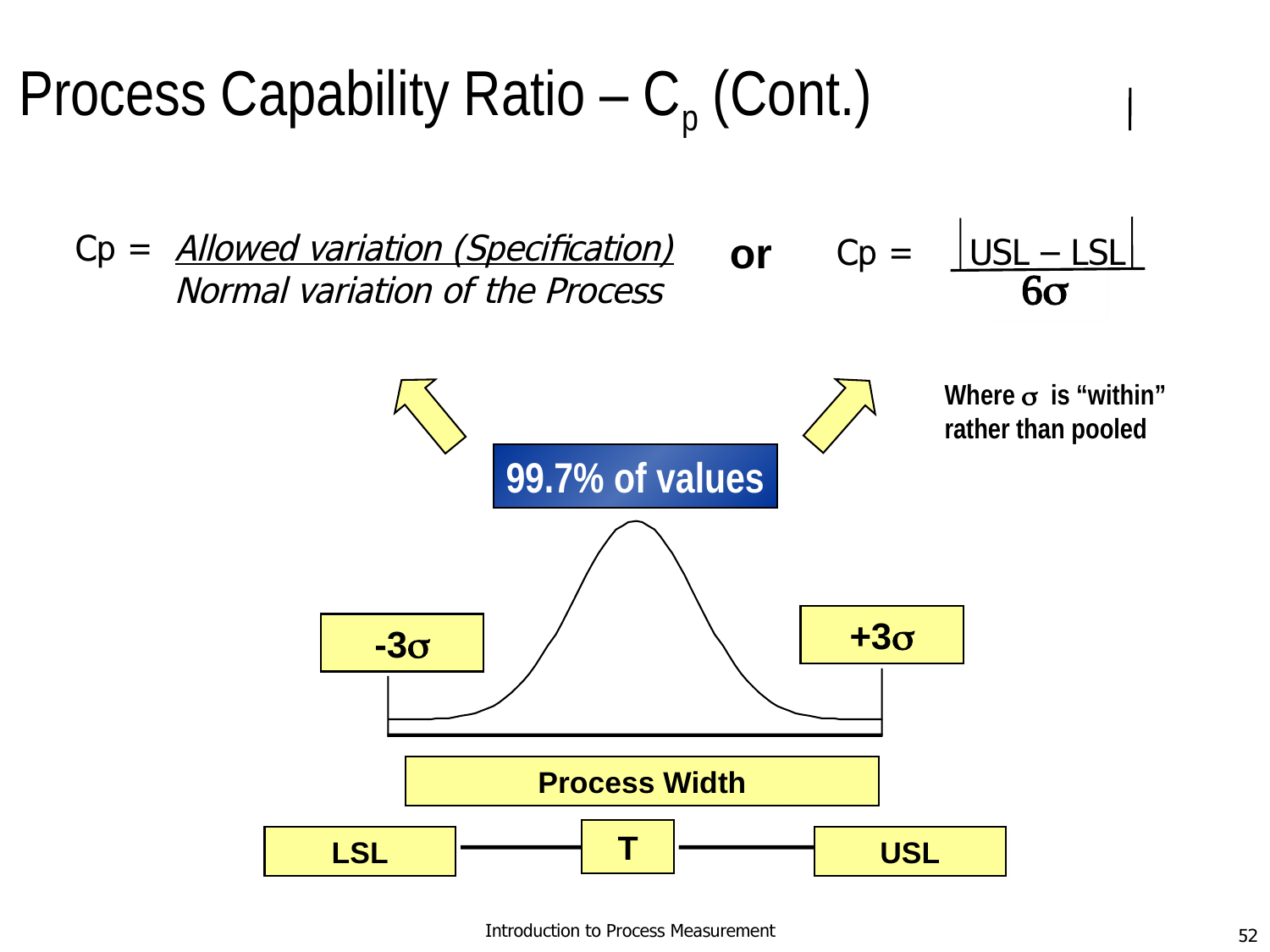

Process Capability Ratio – Cp (Cont.)

or
Cp =  Allowed variation (Specification)
         Normal variation of the Process
Cp =     USL – LSL

6σ

Where σ is “within” rather than pooled
99.7% of values

+3σ
-3σ

Process Width
T
LSL
USL

Introduction to Process Measurement
52